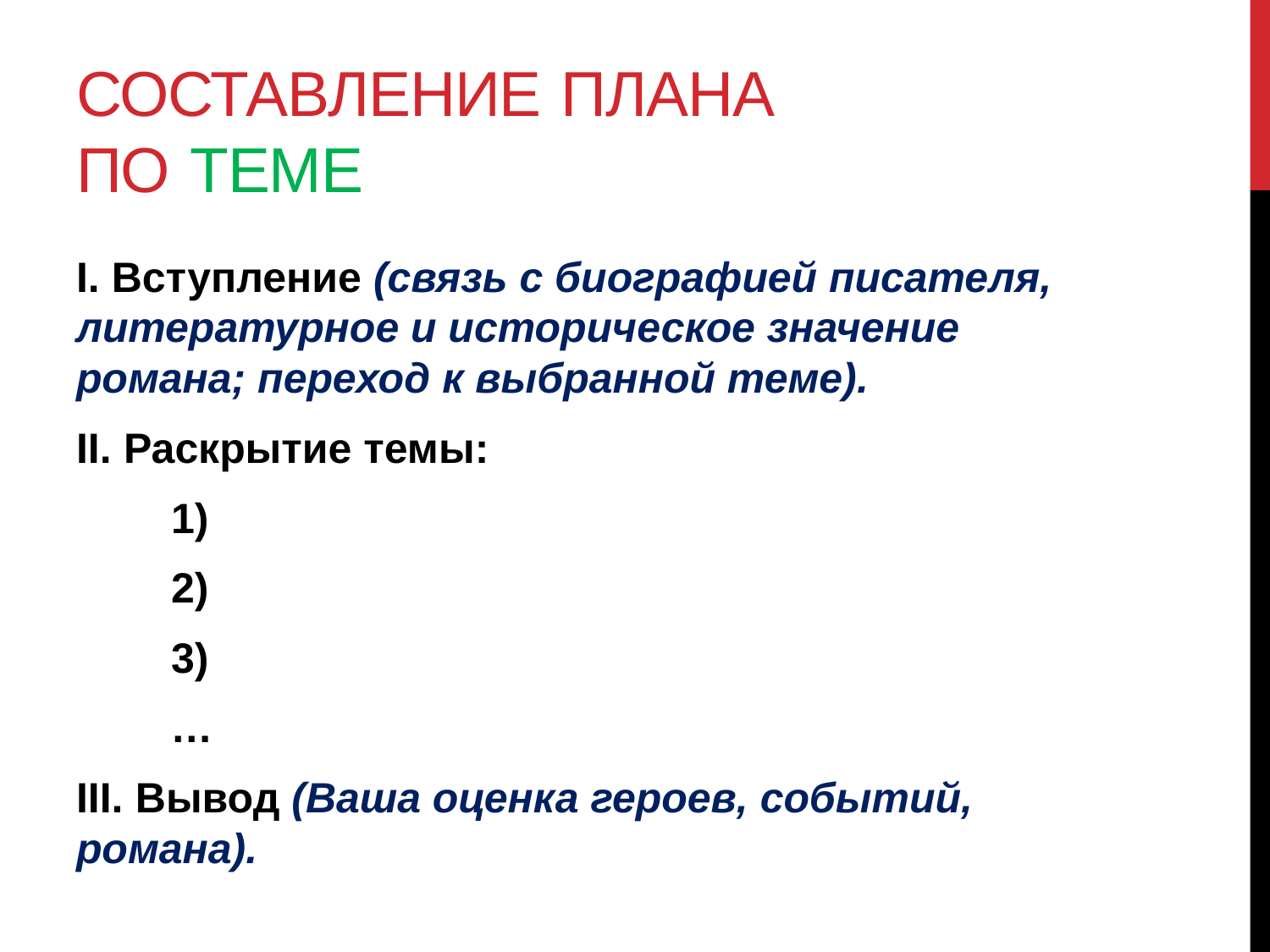

# Составление плана по теме
I. Вступление (связь с биографией писателя, литературное и историческое значение романа; переход к выбранной теме).
II. Раскрытие темы:
        1)
        2)
        3)
        …
III. Вывод (Ваша оценка героев, событий, романа).